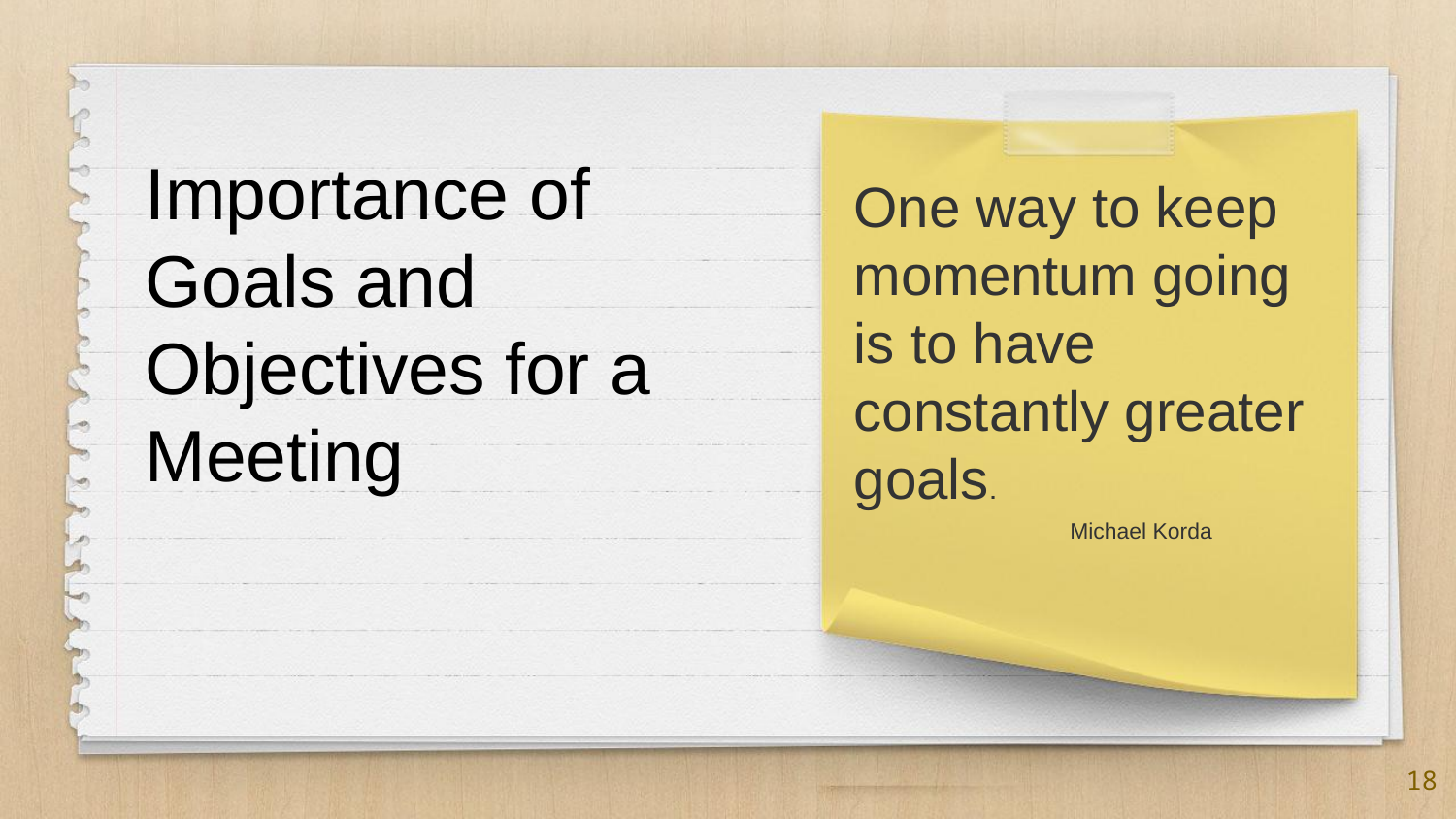

Importance of Goals and Objectives for a Meeting
One way to keep momentum going is to have constantly greater goals.
                           Michael Korda
18